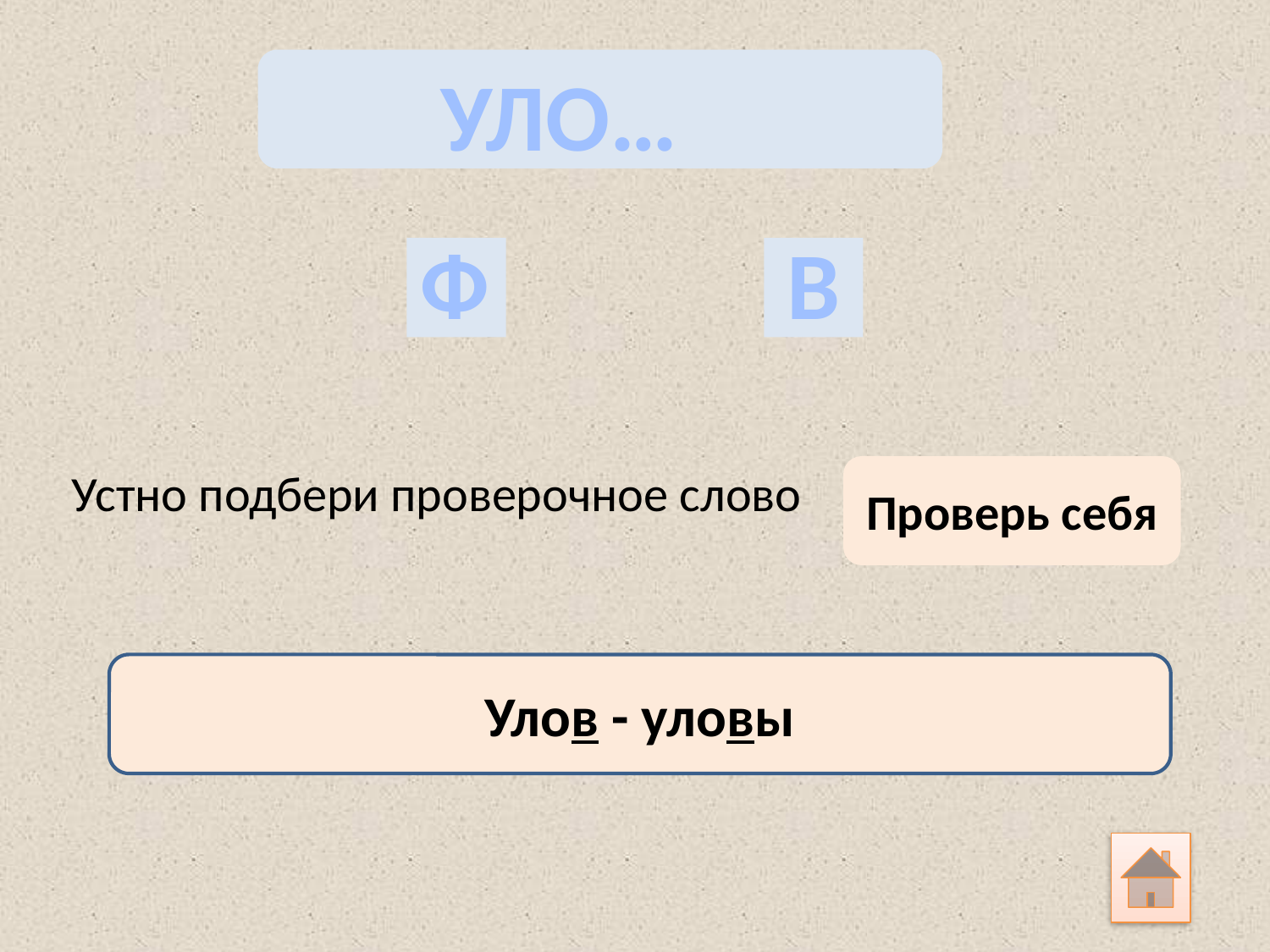

УЛО…
Ф

В

Устно подбери проверочное слово
Проверь себя
Улов - уловы